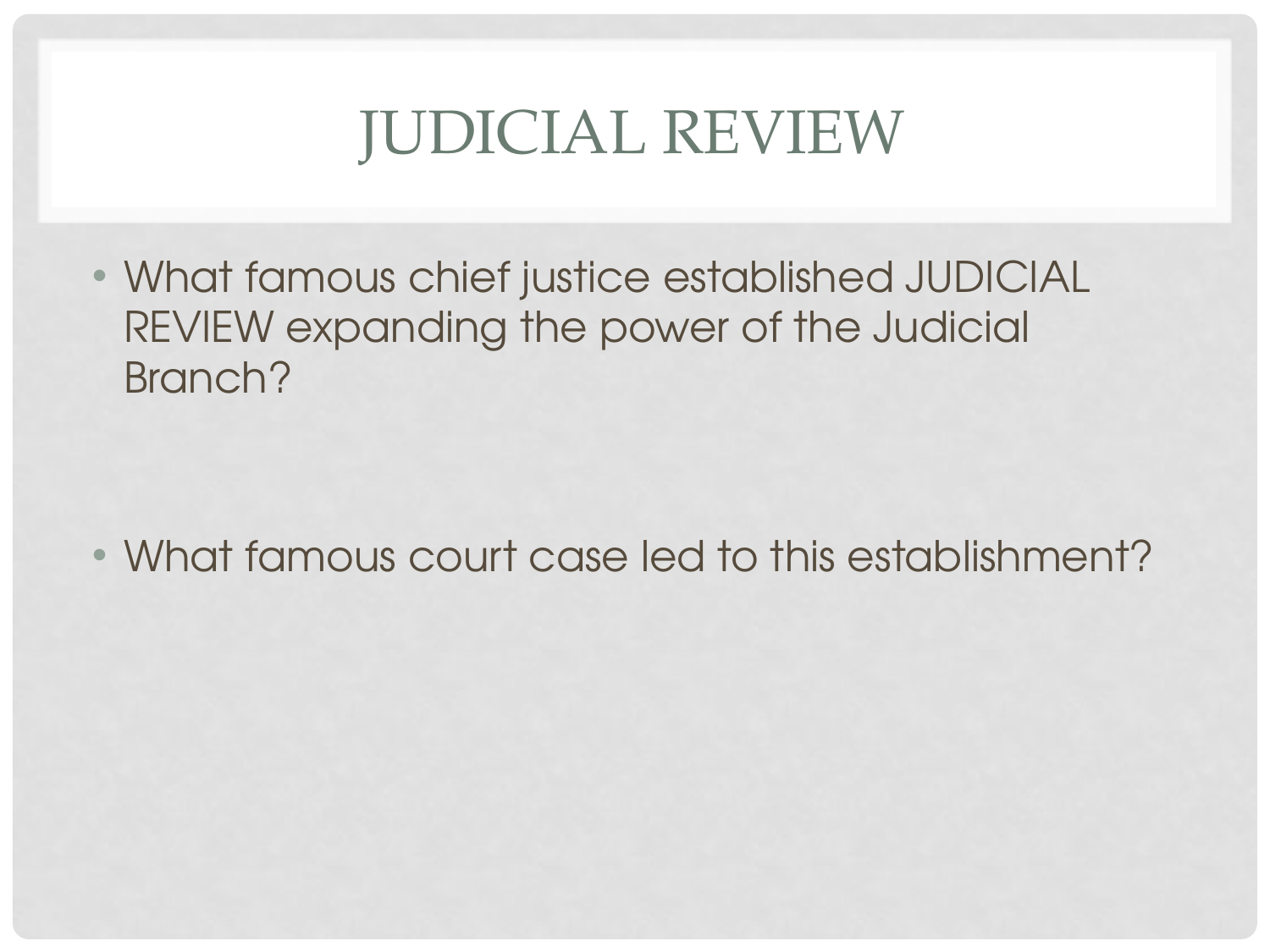

# Judicial Review
What famous chief justice established JUDICIAL REVIEW expanding the power of the Judicial Branch?

What famous court case led to this establishment?